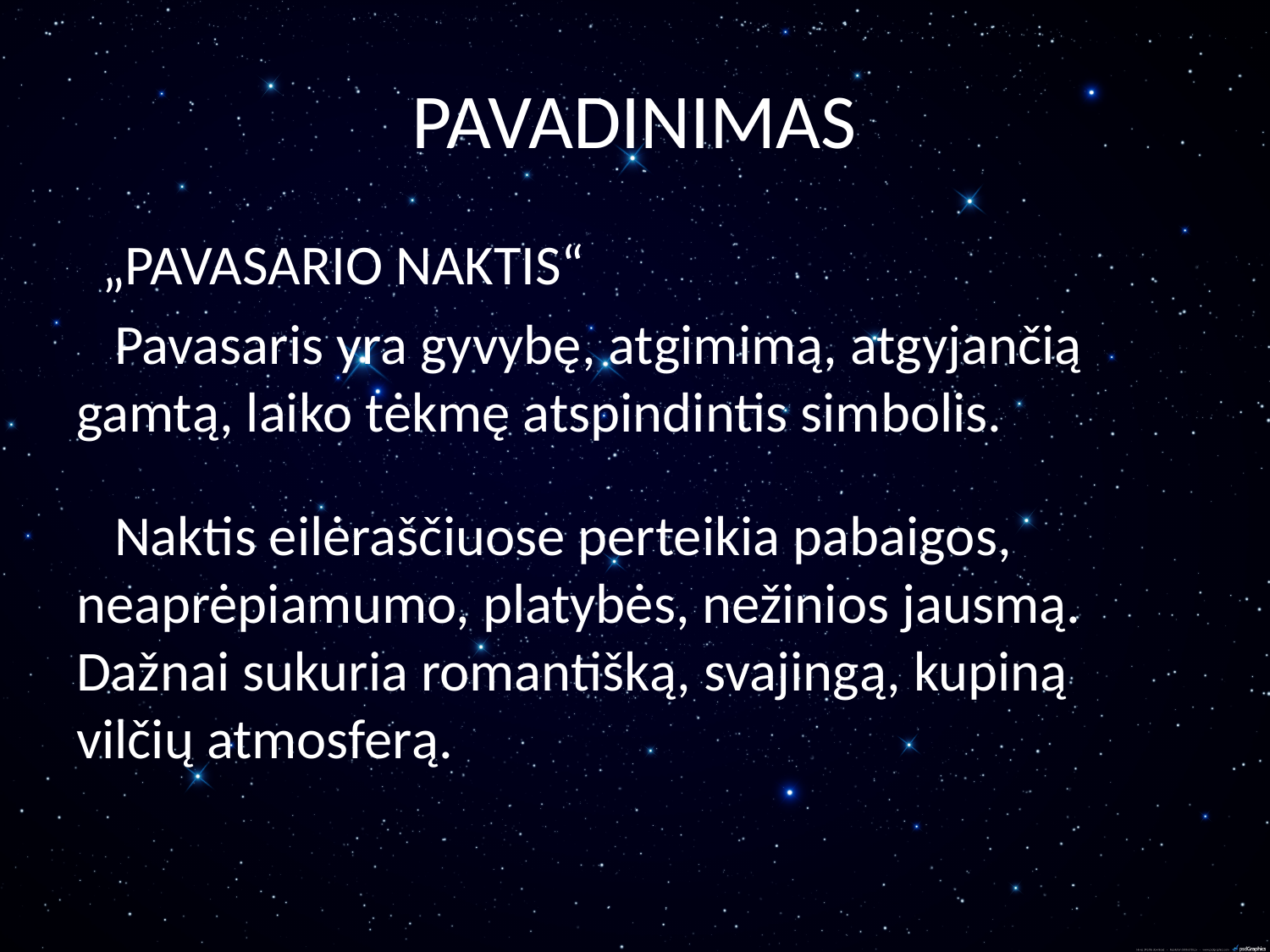

# PAVADINIMAS
  „PAVASARIO NAKTIS“
   Pavasaris yra gyvybę, atgimimą, atgyjančią gamtą, laiko tėkmę atspindintis simbolis.

   Naktis eilėraščiuose perteikia pabaigos, neaprėpiamumo, platybės, nežinios jausmą. Dažnai sukuria romantišką, svajingą, kupiną vilčių atmosferą.